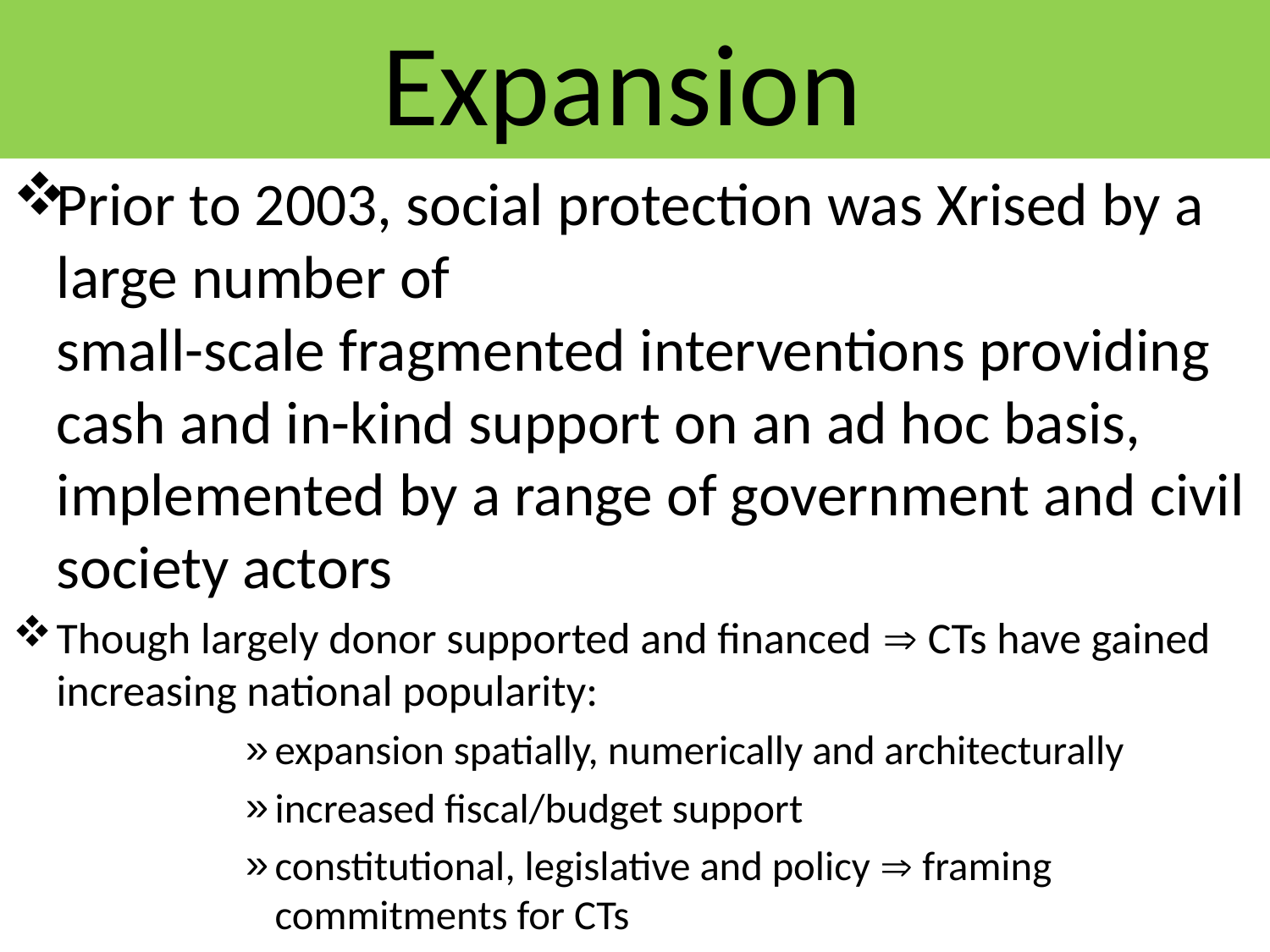

# Expansion
Prior to 2003, social protection was Xrised by a large number of
small-scale fragmented interventions providing cash and in-kind support on an ad hoc basis, implemented by a range of government and civil society actors
Though largely donor supported and financed ⇒ CTs have gained increasing national popularity:
expansion spatially, numerically and architecturally
increased fiscal/budget support
constitutional, legislative and policy ⇒ framing commitments for CTs